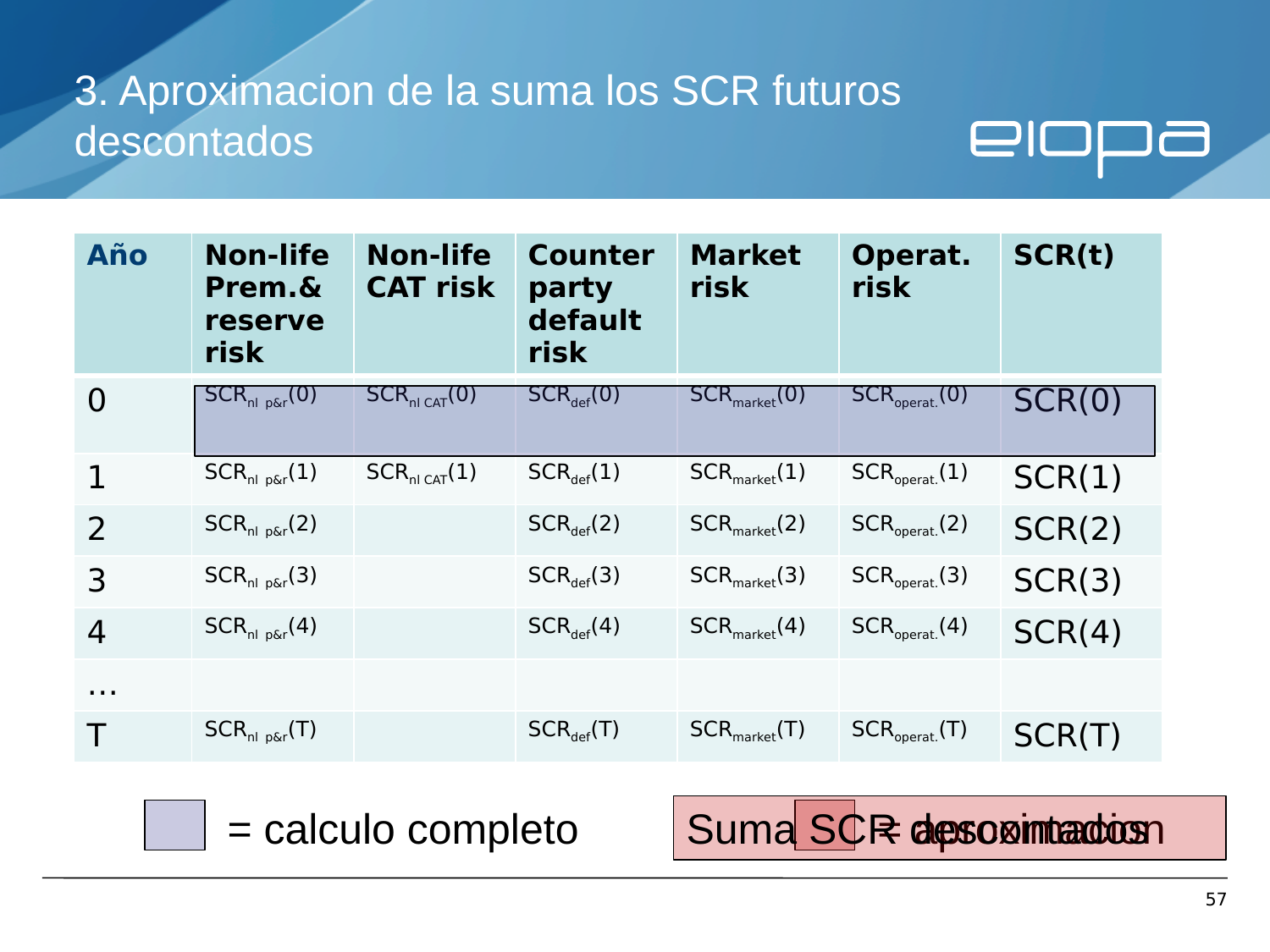

# 3. Aproximacion de la suma los SCR futuros descontados
| Año | Non-life Prem.& reserve risk | Non-life CAT risk | Counterparty default risk | Market risk | Operat. risk | SCR(t) |
| --- | --- | --- | --- | --- | --- | --- |
| 0 | SCRnl p&r(0) | SCRnl CAT(0) | SCRdef(0) | SCRmarket(0) | SCRoperat.(0) | SCR(0) |
| 1 | SCRnl p&r(1) | SCRnl CAT(1) | SCRdef(1) | SCRmarket(1) | SCRoperat.(1) | SCR(1) |
| 2 | SCRnl p&r(2) |  | SCRdef(2) | SCRmarket(2) | SCRoperat.(2) | SCR(2) |
| 3 | SCRnl p&r(3) |  | SCRdef(3) | SCRmarket(3) | SCRoperat.(3) | SCR(3) |
| 4 | SCRnl p&r(4) |  | SCRdef(4) | SCRmarket(4) | SCRoperat.(4) | SCR(4) |
| … |  |  |  |  |  |  |
| T | SCRnl p&r(T) |  | SCRdef(T) | SCRmarket(T) | SCRoperat.(T) | SCR(T) |

Suma SCR descontados
= calculo completo
= aproximacion

57